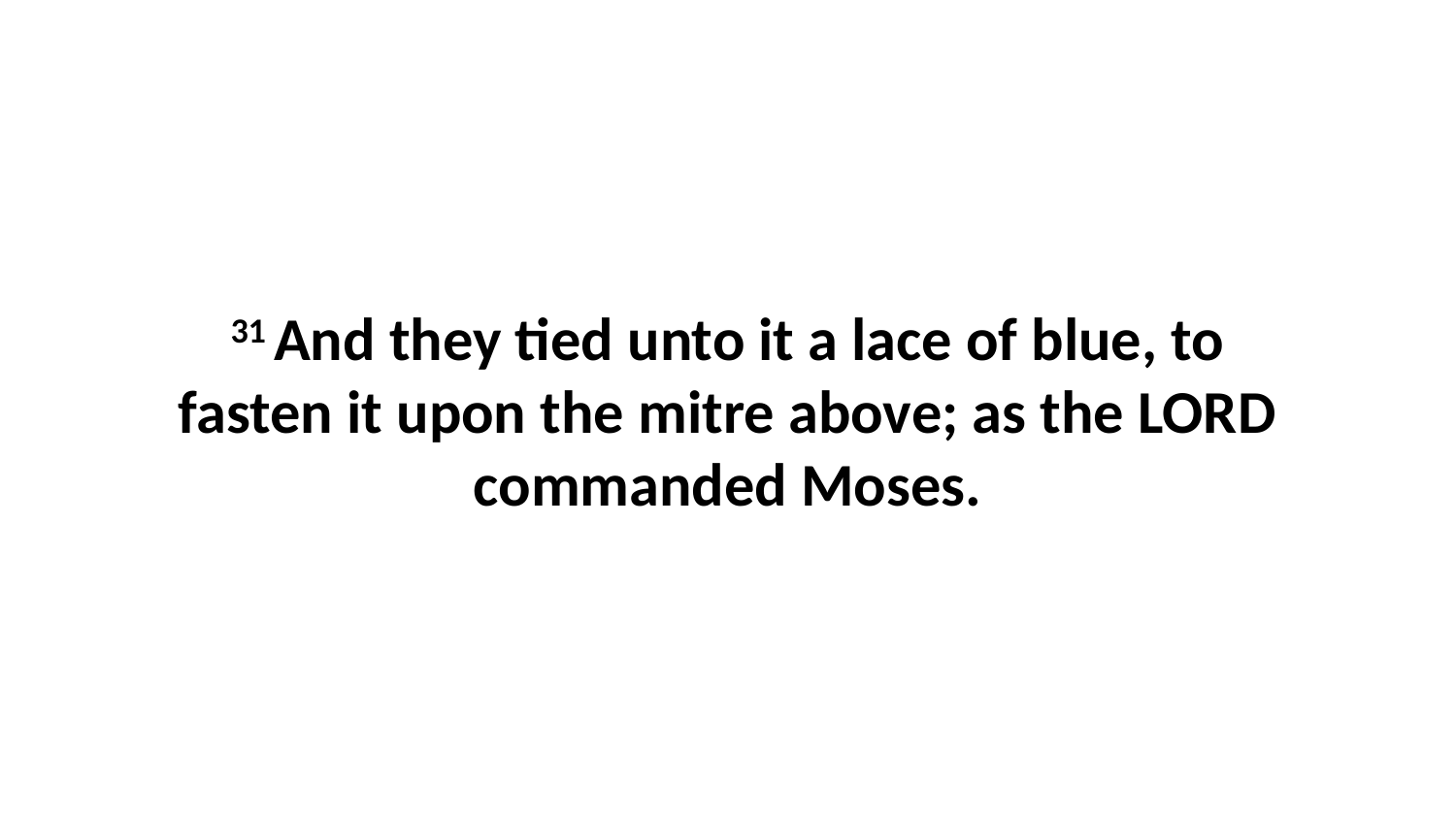

31 And they tied unto it a lace of blue, to fasten it upon the mitre above; as the LORD commanded Moses.